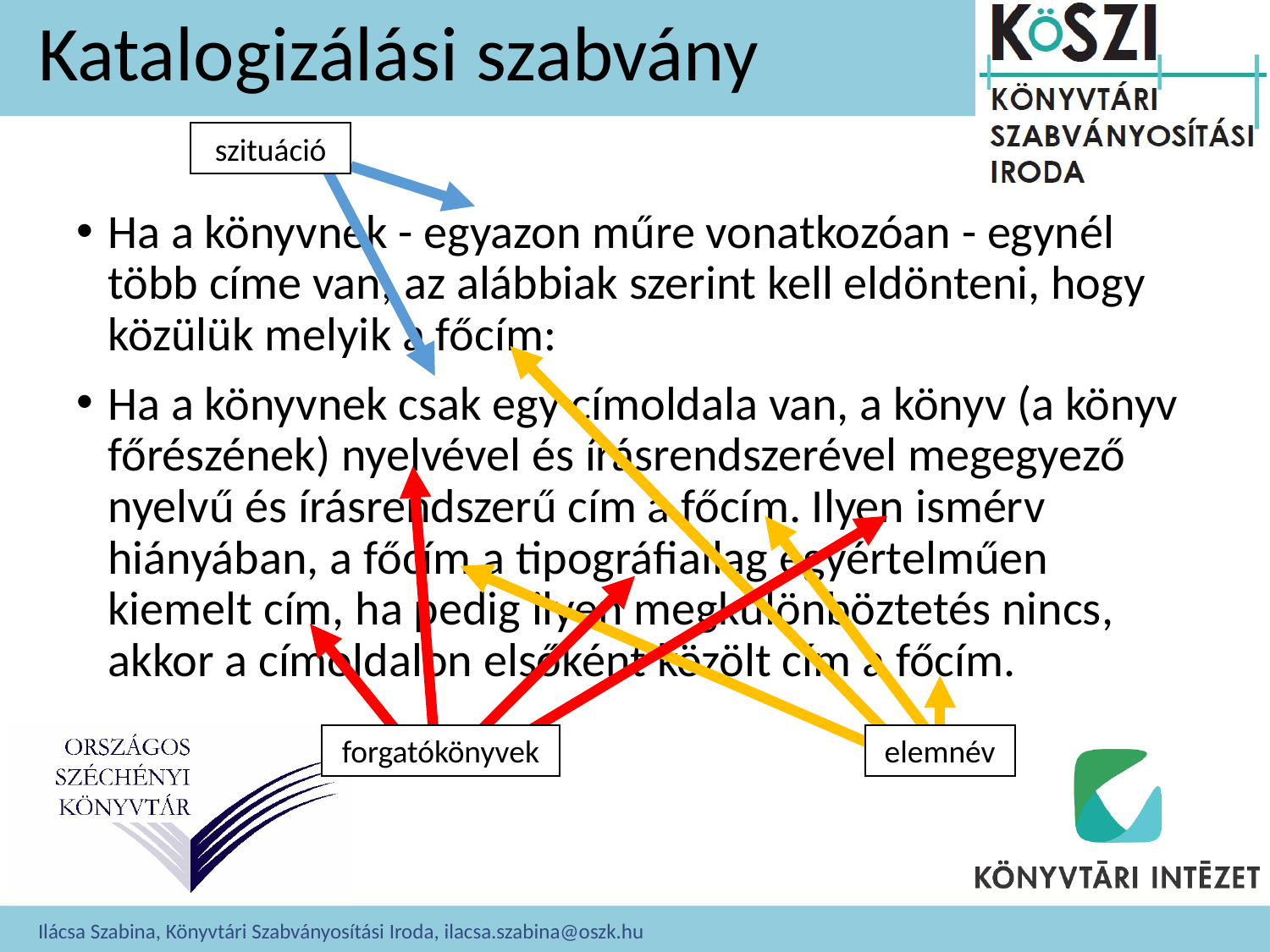

# Katalogizálási szabvány
szituáció
Ha a könyvnek - egyazon műre vonatkozóan - egynél több címe van, az alábbiak szerint kell eldönteni, hogy közülük melyik a főcím:
Ha a könyvnek csak egy címoldala van, a könyv (a könyv főrészének) nyelvével és írásrendszerével megegyező nyelvű és írásrendszerű cím a főcím. Ilyen ismérv hiányában, a főcím a tipográfiailag egyértelműen kiemelt cím, ha pedig ilyen megkülönböztetés nincs, akkor a címoldalon elsőként közölt cím a főcím.

forgatókönyvek
elemnév
Ilácsa Szabina, Könyvtári Szabványosítási Iroda, ilacsa.szabina@oszk.hu